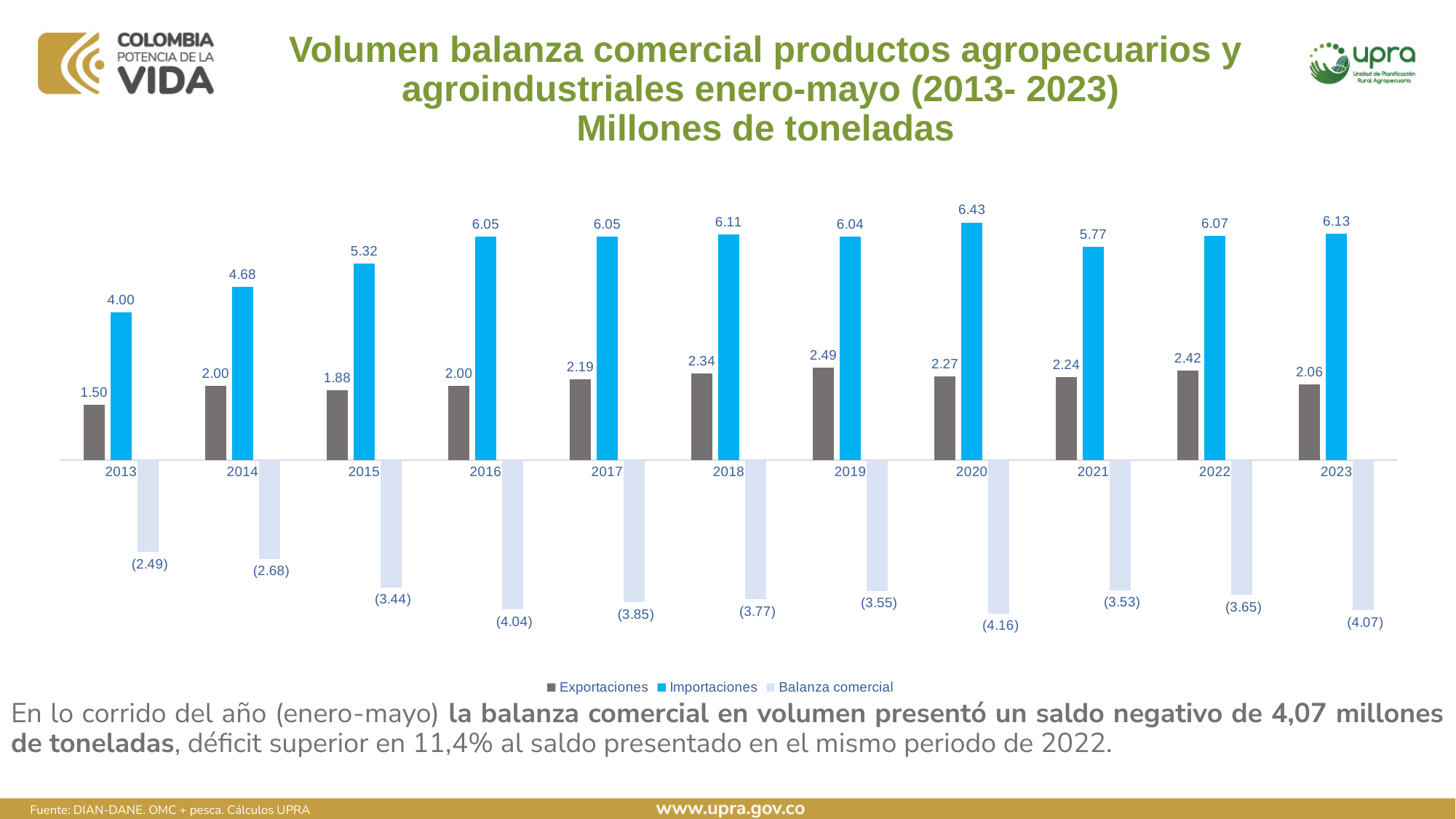

# Volumen balanza comercial productos agropecuarios y agroindustriales enero-mayo (2013- 2023) Millones de toneladas

### Chart

| Category | Exportaciones | Importaciones | Balanza comercial |
|---|---|---|---|
| 2013 | 1.5033995506999995 | 3.996789627720002 | -2.4933900770200026 |
| 2014 | 1.999570722469998 | 4.678392923980004 | -2.678822201509999 |
| 2015 | 1.8813379837599997 | 5.323893917780002 | -3.4425559340200054 |
| 2016 | 2.0045642997899984 | 6.046429331780003 | -4.041865031989999 |
| 2017 | 2.194251639329998 | 6.0472010504400036 | -3.852949411110005 |
| 2018 | 2.3403550445899954 | 6.110102698400003 | -3.7697476538099997 |
| 2019 | 2.493991096099998 | 6.041121475570004 | -3.547130379469998 |
| 2020 | 2.2714460362099995 | 6.429334236090004 | -4.157888199880004 |
| 2021 | 2.2388582660299976 | 5.766765196520006 | -3.527906930490006 |
| 2022 | 2.419285203799999 | 6.069949873145021 | -3.6506646693450264 |
| 2023 | 2.0566508144699993 | 6.12530642840243 | -4.068655613932428 |
En lo corrido del año (enero-mayo) la balanza comercial en volumen presentó un saldo negativo de 4,07 millones de toneladas, déficit superior en 11,4% al saldo presentado en el mismo periodo de 2022.
Fuente: DIAN-DANE. OMC + pesca. Cálculos UPRA